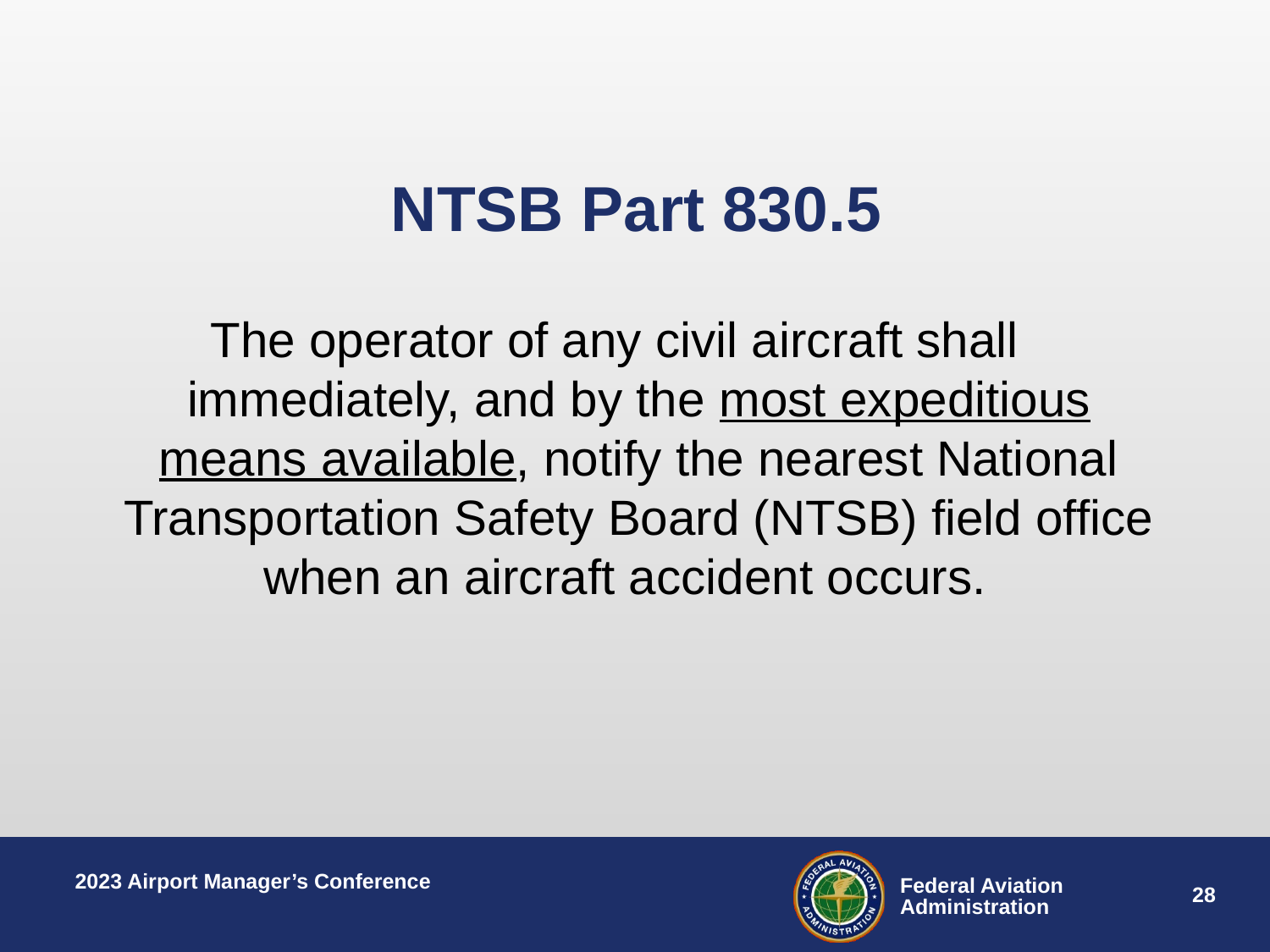

NTSB Part 830.5
The operator of any civil aircraft shall immediately, and by the most expeditious means available, notify the nearest National Transportation Safety Board (NTSB) field office when an aircraft accident occurs.